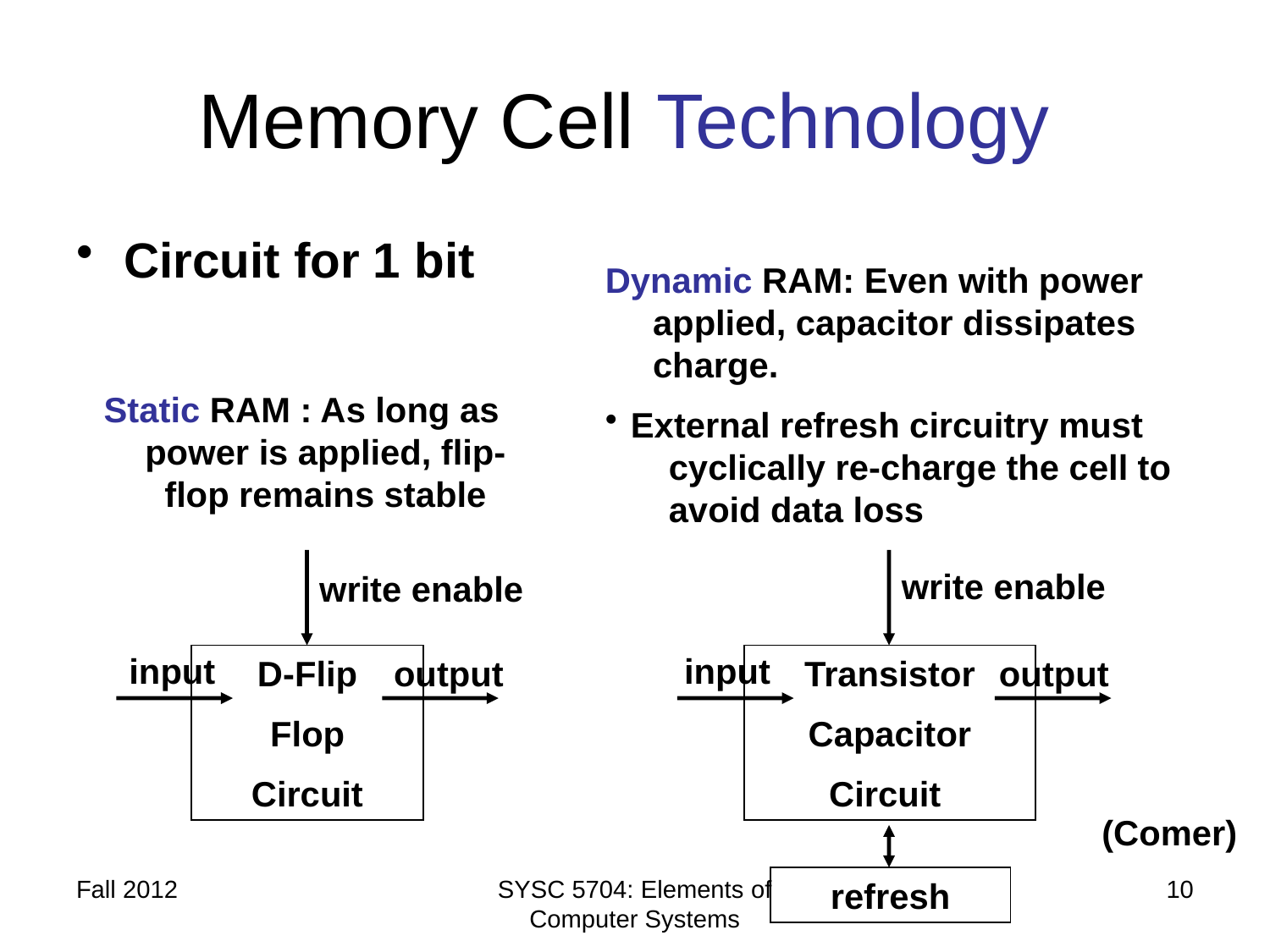

# Memory Cell Technology
Circuit for 1 bit

Dynamic RAM: Even with power applied, capacitor dissipates charge.
 External refresh circuitry must cyclically re-charge the cell to avoid data loss
Static RAM : As long as power is applied, flip-flop remains stable

write enable
input
D-Flip
Flop
Circuit
output

write enable
input
Transistor
Capacitor
Circuit
output

refresh
(Comer)
Fall 2012
SYSC 5704: Elements of Computer Systems
10